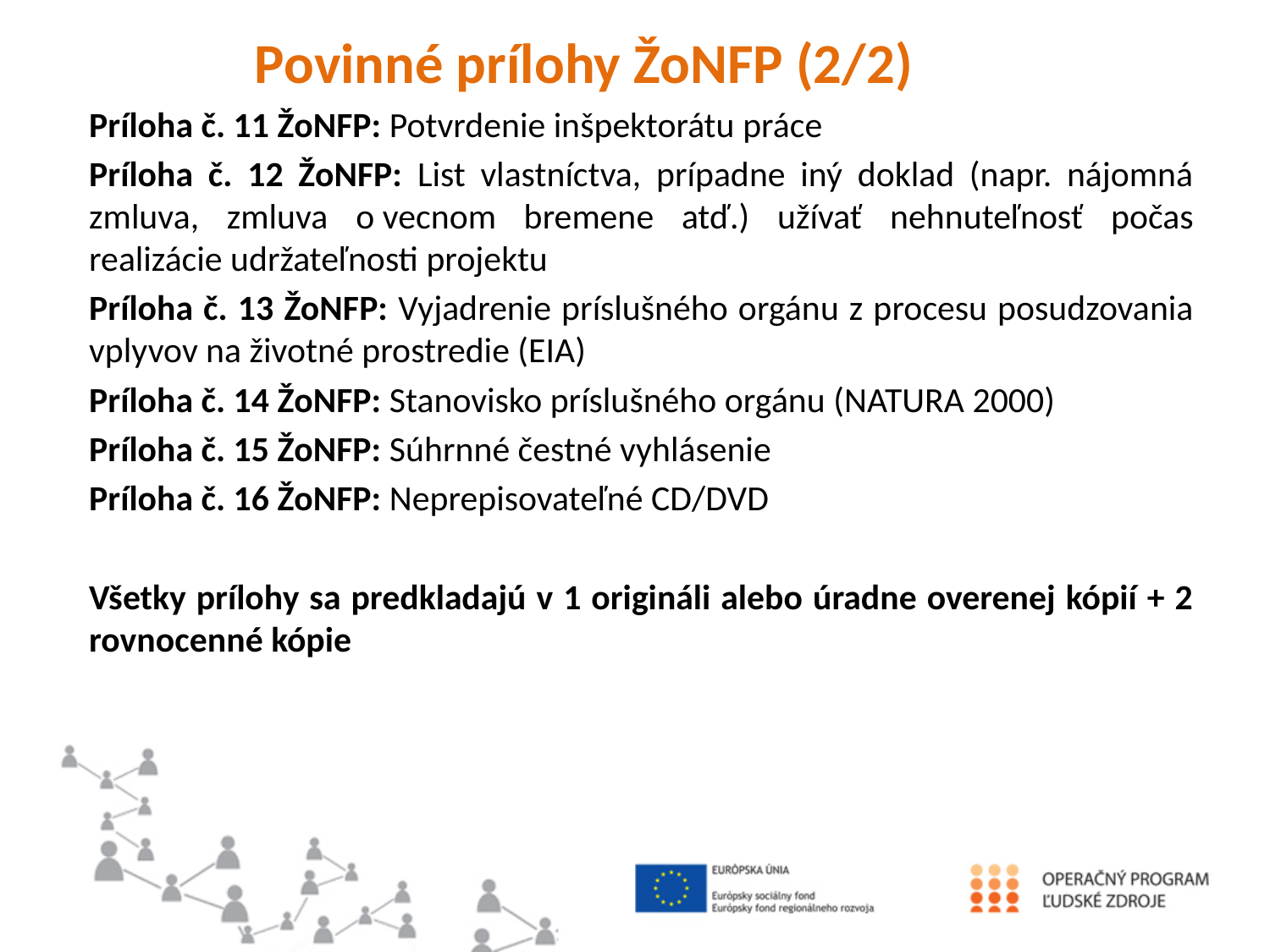

Povinné prílohy ŽoNFP (2/2)
Príloha č. 11 ŽoNFP: Potvrdenie inšpektorátu práce
Príloha č. 12 ŽoNFP: List vlastníctva, prípadne iný doklad (napr. nájomná zmluva, zmluva o vecnom bremene atď.) užívať nehnuteľnosť počas realizácie udržateľnosti projektu
Príloha č. 13 ŽoNFP: Vyjadrenie príslušného orgánu z procesu posudzovania vplyvov na životné prostredie (EIA)
Príloha č. 14 ŽoNFP: Stanovisko príslušného orgánu (NATURA 2000)
Príloha č. 15 ŽoNFP: Súhrnné čestné vyhlásenie
Príloha č. 16 ŽoNFP: Neprepisovateľné CD/DVD

Všetky prílohy sa predkladajú v 1 origináli alebo úradne overenej kópií + 2 rovnocenné kópie

#